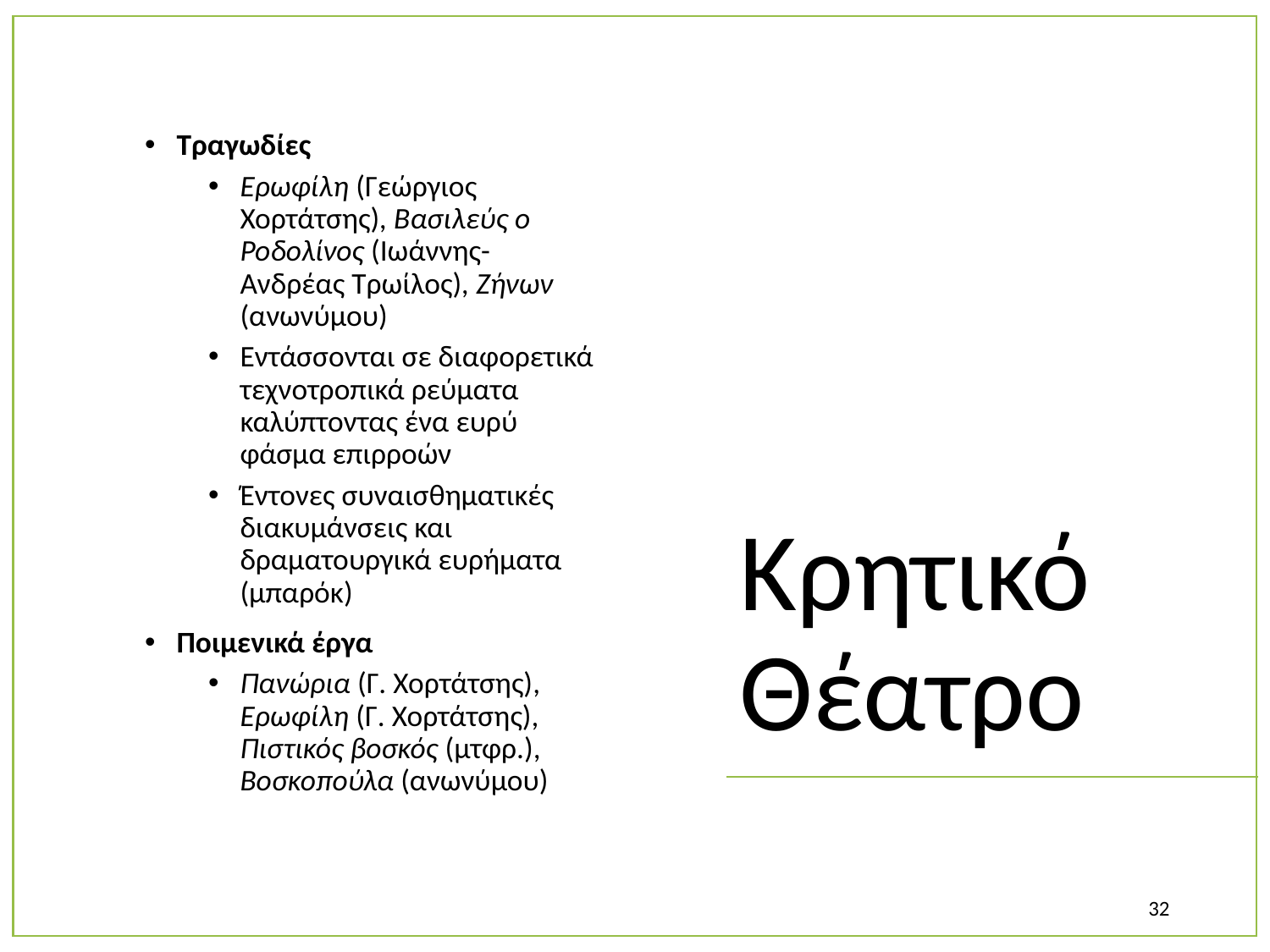

# Κρητικό Θέατρο
Τραγωδίες
Ερωφίλη (Γεώργιος Χορτάτσης), Βασιλεύς ο Ροδολίνος (Ιωάννης-Ανδρέας Τρωίλος), Ζήνων (ανωνύμου)
Εντάσσονται σε διαφορετικά τεχνοτροπικά ρεύματα καλύπτοντας ένα ευρύ φάσμα επιρροών
Έντονες συναισθηματικές διακυμάνσεις και δραματουργικά ευρήματα (μπαρόκ)
Ποιμενικά έργα
Πανώρια (Γ. Χορτάτσης), Ερωφίλη (Γ. Χορτάτσης), Πιστικός βοσκός (μτφρ.), Βοσκοπούλα (ανωνύμου)
32